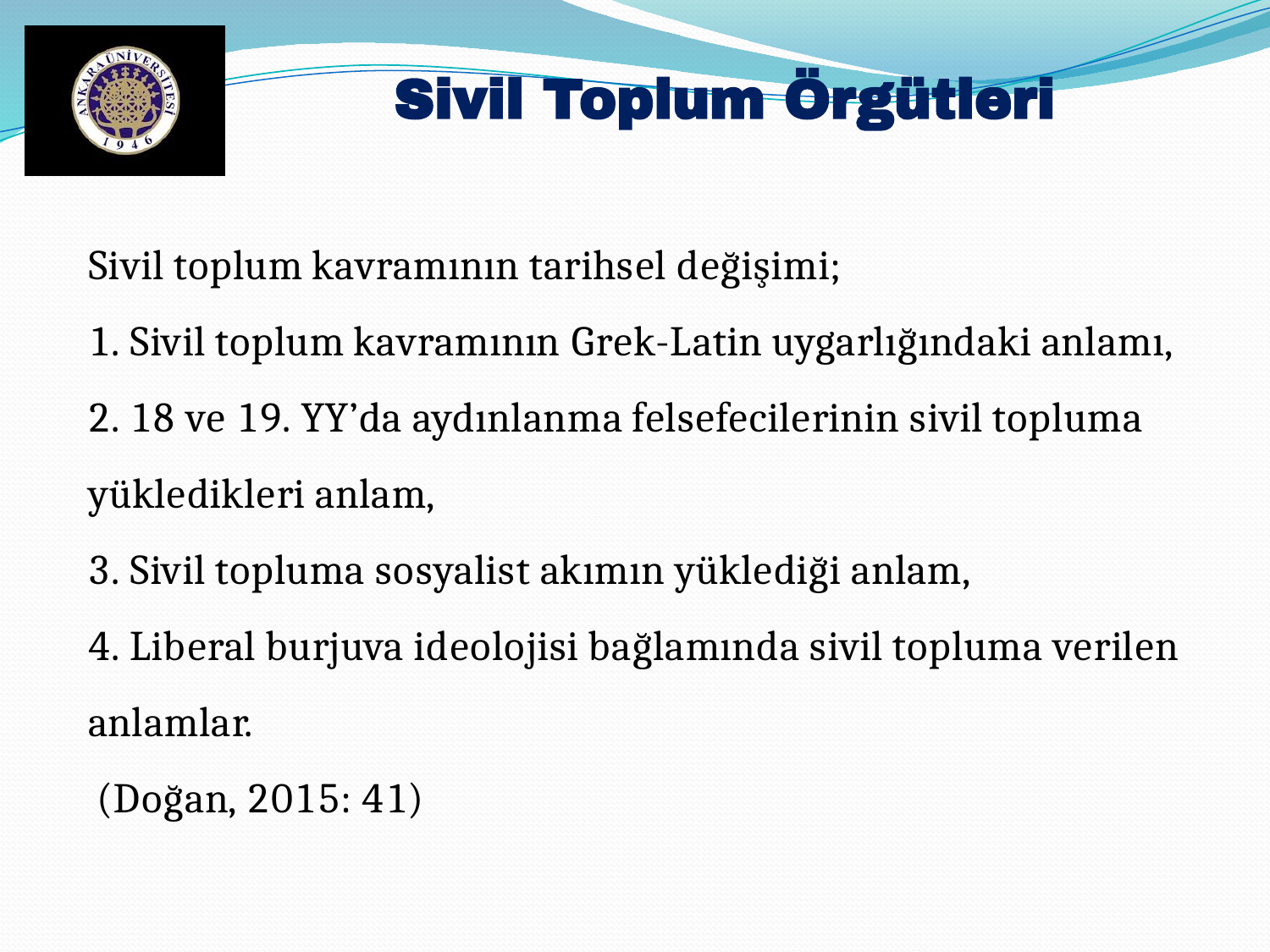

Sivil Toplum Örgütleri
Sivil toplum kavramının tarihsel değişimi;
1. Sivil toplum kavramının Grek-Latin uygarlığındaki anlamı,
2. 18 ve 19. YY’da aydınlanma felsefecilerinin sivil topluma yükledikleri anlam,
3. Sivil topluma sosyalist akımın yüklediği anlam,
4. Liberal burjuva ideolojisi bağlamında sivil topluma verilen anlamlar.
 (Doğan, 2015: 41)